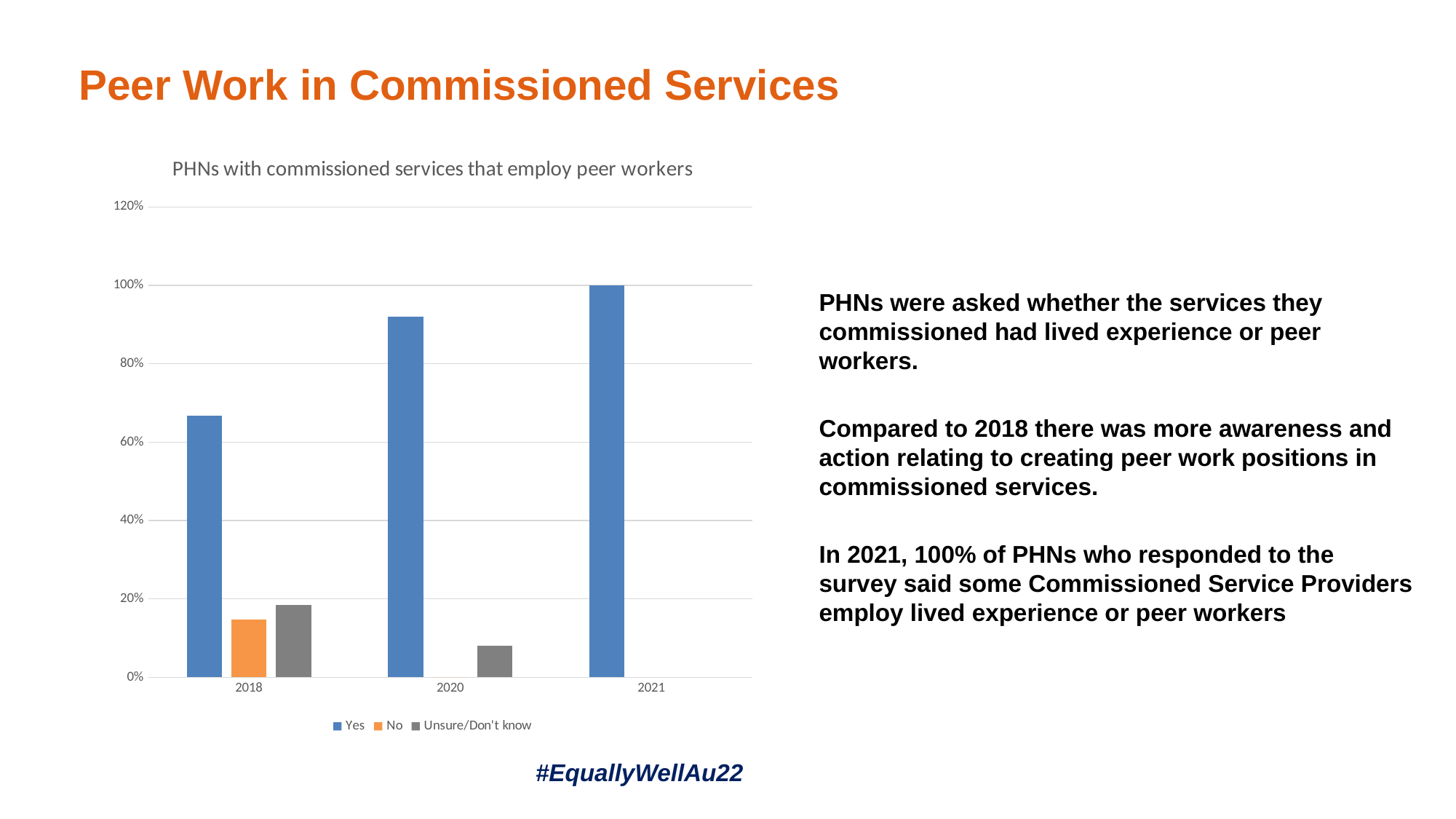

# Peer Work in Commissioned Services

### Chart: PHNs with commissioned services that employ peer workers

| Category | Yes | No | Unsure/Don't know |
|---|---|---|---|
| 2018 | 0.6667000000000001 | 0.1481 | 0.1852 |
| 2020 | 0.92 | 0.0 | 0.08 |
| 2021 | 1.0 | None | None |

PHNs were asked whether the services they commissioned had lived experience or peer workers.

Compared to 2018 there was more awareness and action relating to creating peer work positions in commissioned services.

In 2021, 100% of PHNs who responded to the survey said some Commissioned Service Providers employ lived experience or peer workers

 #EquallyWellAu22